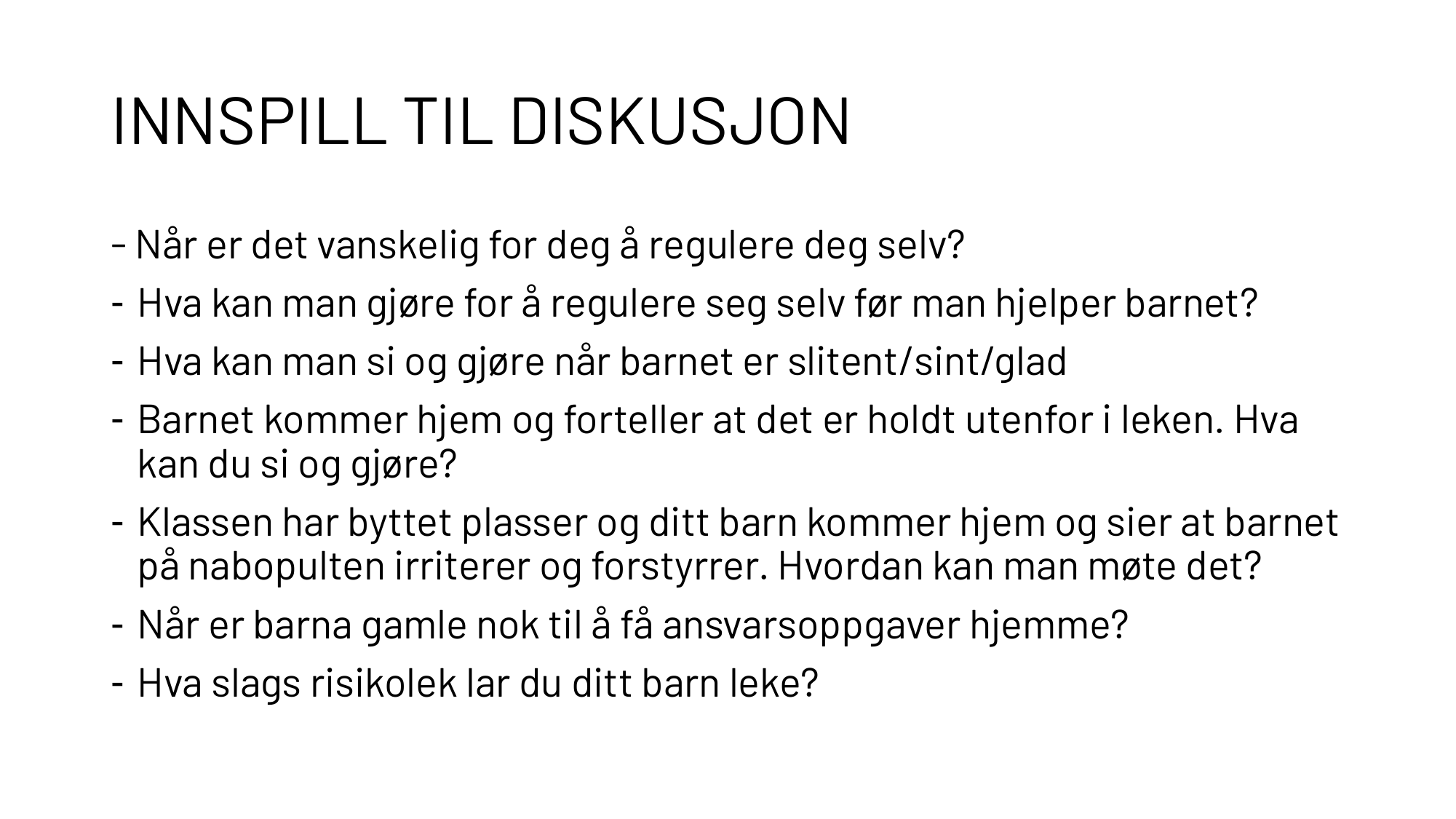

# INNSPILL TIL DISKUSJON
- Når er det vanskelig for deg å regulere deg selv?
Hva kan man gjøre for å regulere seg selv før man hjelper barnet?
Hva kan man si og gjøre når barnet er slitent/sint/glad
Barnet kommer hjem og forteller at det er holdt utenfor i leken. Hva kan du si og gjøre?
Klassen har byttet plasser og ditt barn kommer hjem og sier at barnet på nabopulten irriterer og forstyrrer. Hvordan kan man møte det?
Når er barna gamle nok til å få ansvarsoppgaver hjemme?
Hva slags risikolek lar du ditt barn leke?